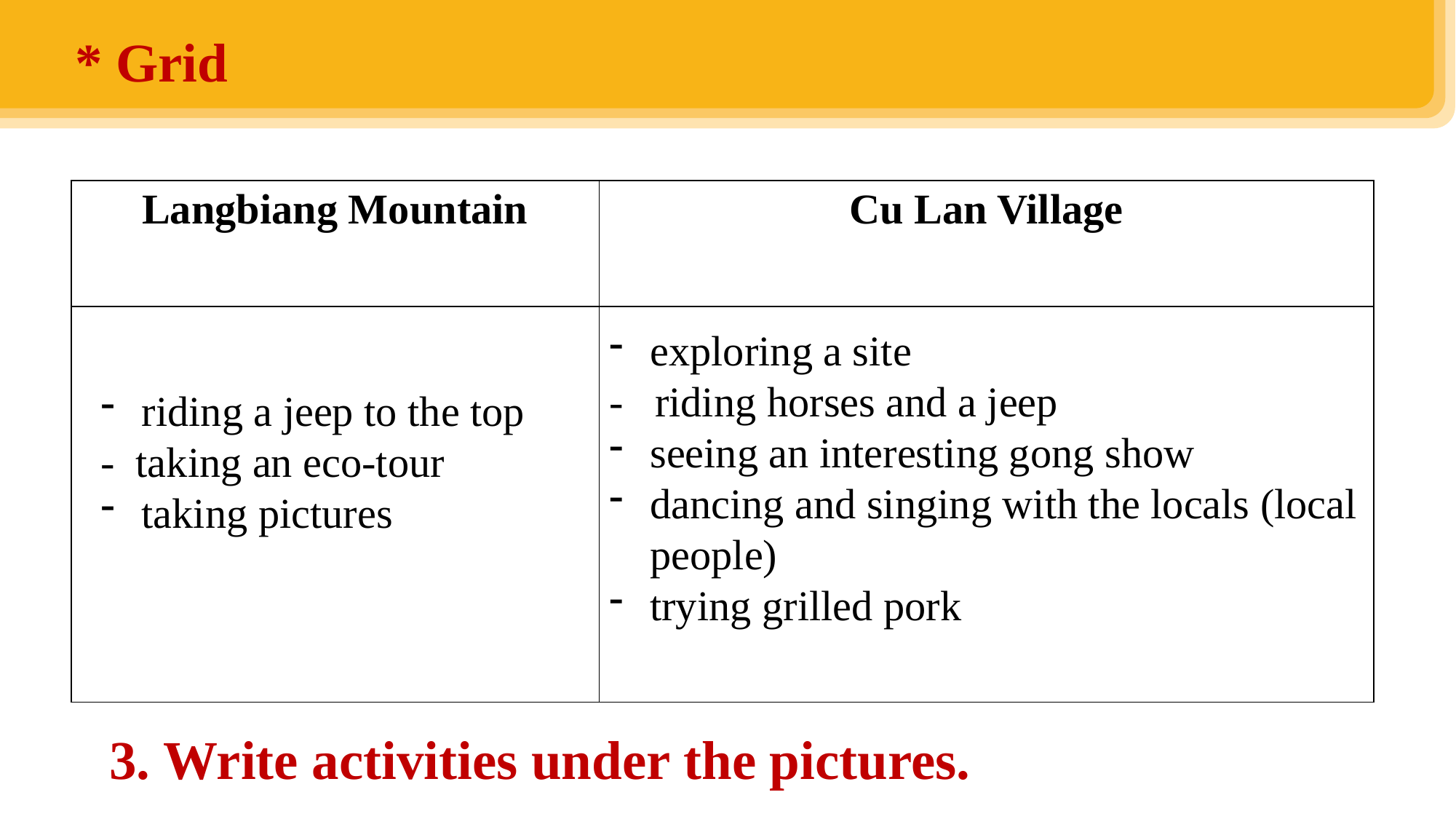

* Grid
| Langbiang Mountain | Cu Lan Village |
| --- | --- |
|  |  |
exploring a site
-   riding horses and a jeep
seeing an interesting gong show
dancing and singing with the locals (local people)
trying grilled pork

riding a jeep to the top
-  taking an eco-tour
taking pictures
3. Write activities under the pictures.